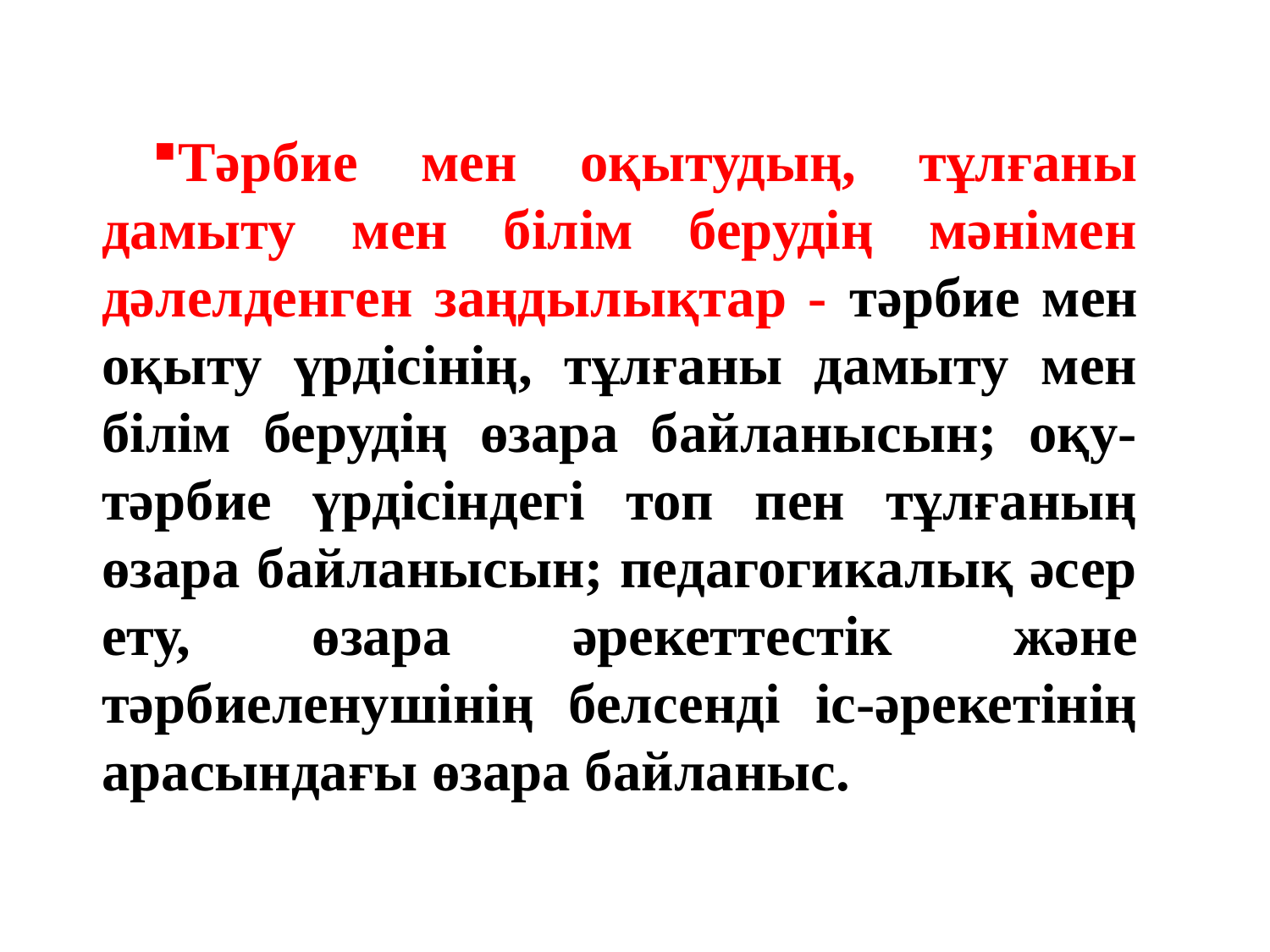

Тәрбие мен оқытудың, тұлғаны дамыту мен білім берудің мәнімен дәлелденген заңдылықтар - тәрбие мен оқыту үрдісінің, тұлғаны дамыту мен білім берудің өзара байланысын; оқу-тәрбие үрдісіндегі топ пен тұлғаның өзара байланысын; педагогикалық әсер ету, өзара әрекеттестік және тәрбиеленушінің белсенді іс-әрекетінің арасындағы өзара байланыс.